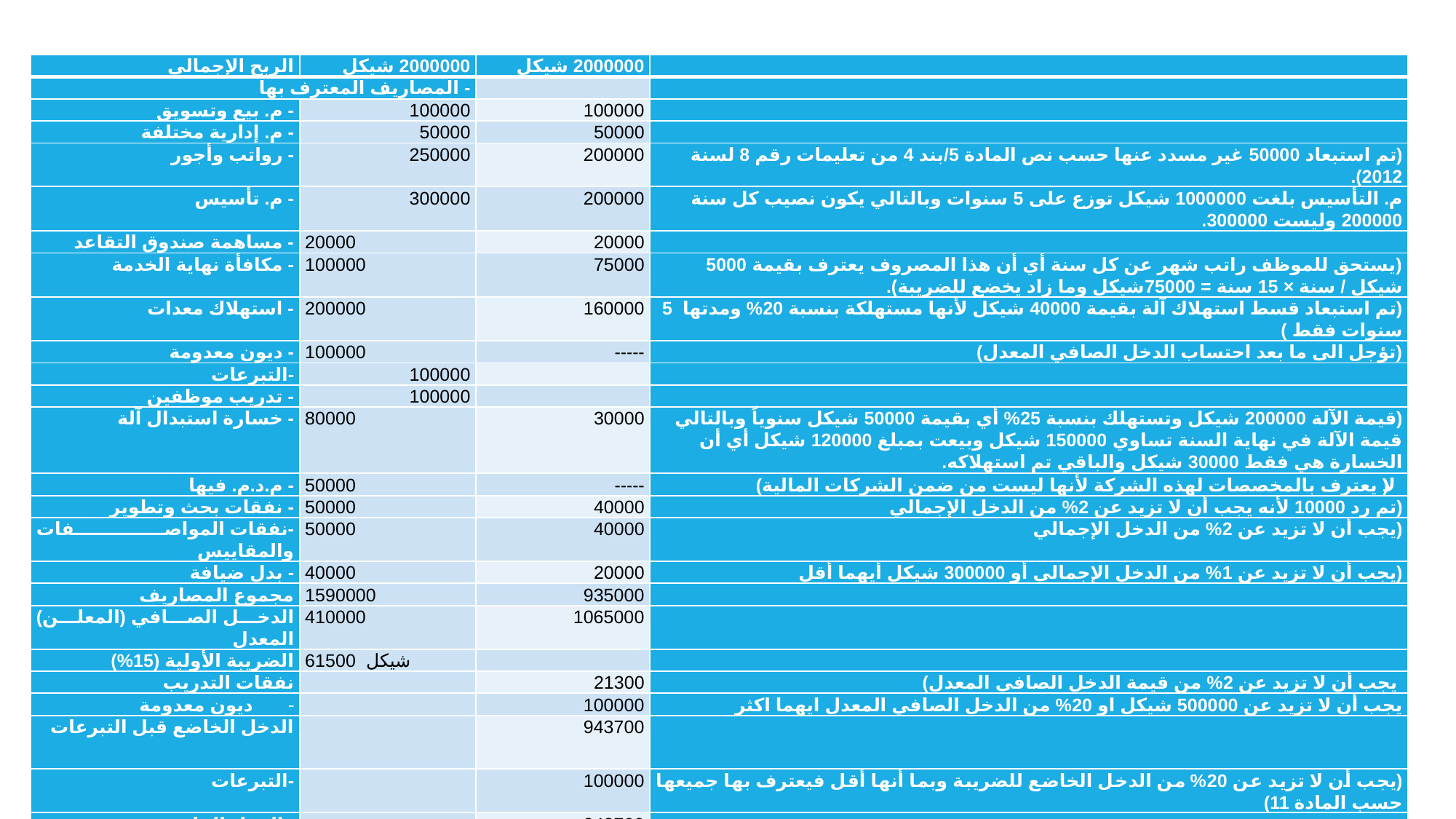

| الربح الإجمالي | 2000000 شيكل | 2000000 شيكل |  |  |
| --- | --- | --- | --- | --- |
| - المصاريف المعترف بها |  |  |  |  |
| - م. بيع وتسويق | 100000 | 100000 |  |  |
| - م. إدارية مختلفة | 50000 | 50000 |  |  |
| - رواتب وأجور | 250000 | 200000 | (تم استبعاد 50000 غير مسدد عنها حسب نص المادة 5/بند 4 من تعليمات رقم 8 لسنة 2012). |  |
| - م. تأسيس | 300000 | 200000 | م. التأسيس بلغت 1000000 شيكل توزع على 5 سنوات وبالتالي يكون نصيب كل سنة 200000 وليست 300000. |  |
| - مساهمة صندوق التقاعد | 20000 | 20000 |  |  |
| - مكافأة نهاية الخدمة | 100000 | 75000 | (يستحق للموظف راتب شهر عن كل سنة أي أن هذا المصروف يعترف بقيمة 5000 شيكل / سنة × 15 سنة = 75000شيكل وما زاد يخضع للضريبة). |  |
| - استهلاك معدات | 200000 | 160000 | (تم استبعاد قسط استهلاك آلة بقيمة 40000 شيكل لأنها مستهلكة بنسبة 20% ومدتها 5 سنوات فقط ) |  |
| - ديون معدومة | 100000 | ----- | (تؤجل الى ما بعد احتساب الدخل الصافي المعدل) |  |
| -التبرعات | 100000 |  |  |  |
| - تدريب موظفين | 100000 |  |  |  |
| - خسارة استبدال آلة | 80000 | 30000 | (قيمة الآلة 200000 شيكل وتستهلك بنسبة 25% أي بقيمة 50000 شيكل سنوياً وبالتالي قيمة الآلة في نهاية السنة تساوي 150000 شيكل وبيعت بمبلغ 120000 شيكل أي أن الخسارة هي فقط 30000 شيكل والباقي تم استهلاكه. |  |
| - م.د.م. فيها | 50000 | ----- | (لا يعترف بالمخصصات لهذه الشركة لأنها ليست من ضمن الشركات المالية) |  |
| - نفقات بحث وتطوير | 50000 | 40000 | (تم رد 10000 لأنه يجب أن لا تزيد عن 2% من الدخل الإجمالي |  |
| -نفقات المواصفات والمقاييس | 50000 | 40000 | (يجب أن لا تزيد عن 2% من الدخل الإجمالي |  |
| - بدل ضيافة | 40000 | 20000 | (يجب أن لا تزيد عن 1% من الدخل الإجمالي أو 300000 شيكل أيهما أقل |  |
| مجموع المصاريف | 1590000 | 935000 |  |  |
| الدخل الصافي (المعلن) المعدل | 410000 | 1065000 |  |  |
| الضريبة الأولية (15%) | 61500 شيكل |  |  |  |
| نفقات التدريب |  | 21300 | يجب أن لا تزيد عن 2% من قيمة الدخل الصافي المعدل) |  |
| ديون معدومة |  | 100000 | يجب أن لا تزيد عن 500000 شيكل او 20% من الدخل الصافي المعدل ايهما اكثر |  |
| الدخل الخاضع قبل التبرعات |  | 943700 |  |  |
| -التبرعات |  | 100000 | (يجب أن لا تزيد عن 20% من الدخل الخاضع للضريبة وبما أنها أقل فيعترف بها جميعها حسب المادة 11) |  |
| =الدخل الخاضع |  | 843700 |  |  |
| الضريبة المستحقة/ 15% |  | 126555 |  |  |
| - تقاص المدفوع (00) |  | 61500 |  |  |
| الباقي للدفع |  |  |  | 65055 شيكل |